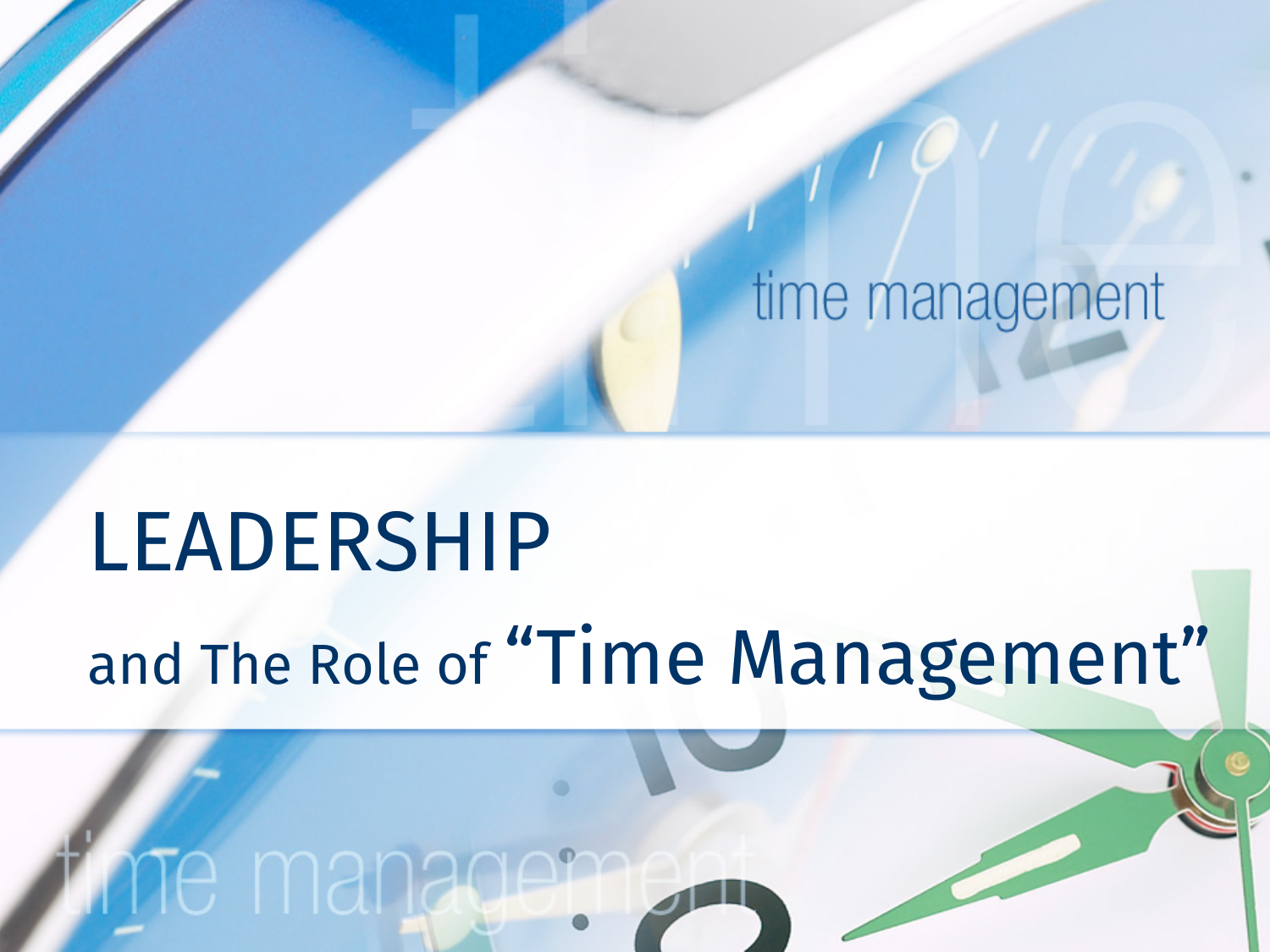

# LEADERSHIP
and The Role of “Time Management”